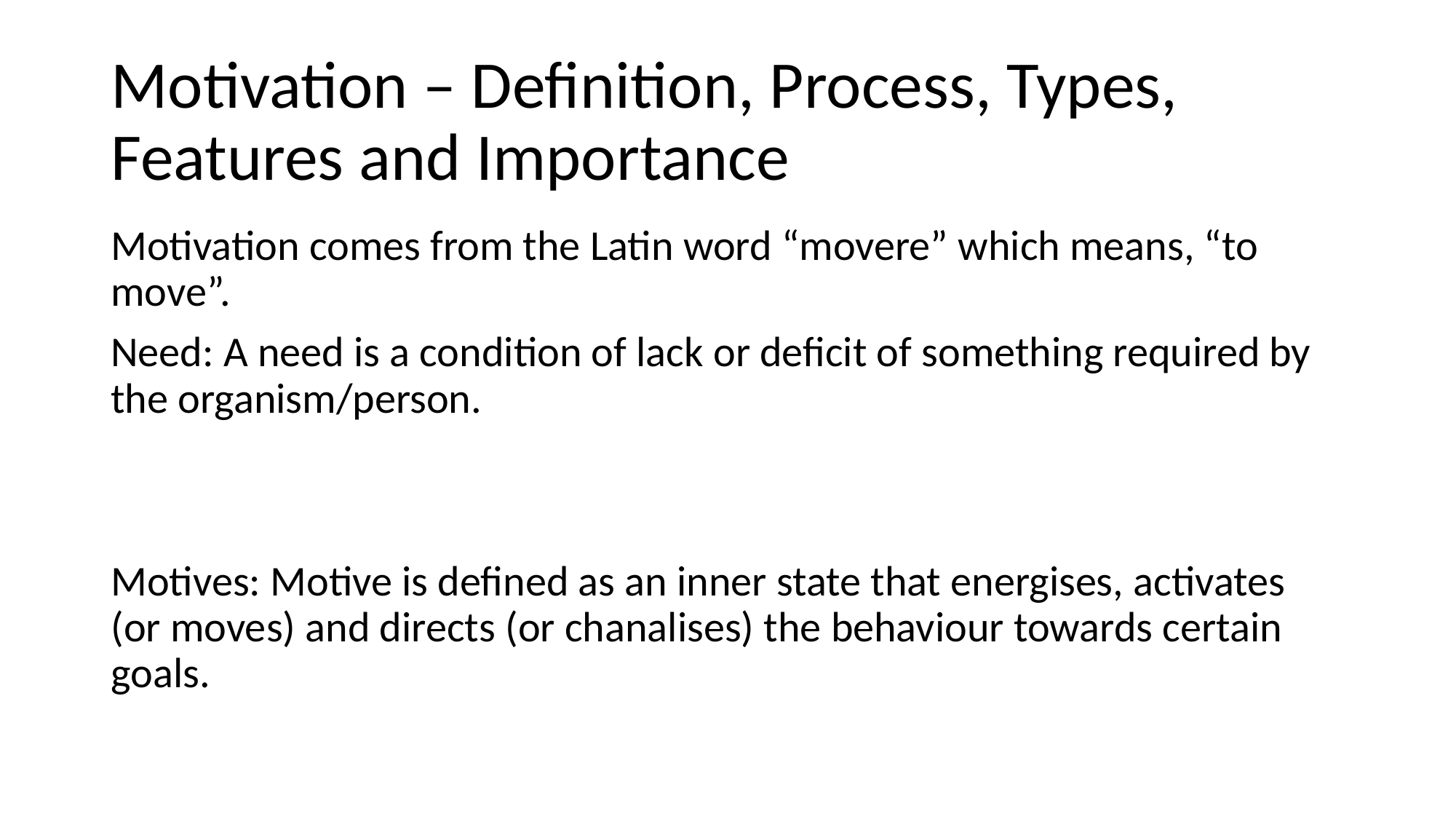

# Motivation – Definition, Process, Types, Features and Importance
Motivation comes from the Latin word “movere” which means, “to move”.
Need: A need is a condition of lack or deficit of something required by the organism/person.

Motives: Motive is defined as an inner state that energises, activates (or moves) and directs (or chanalises) the behaviour towards certain goals.